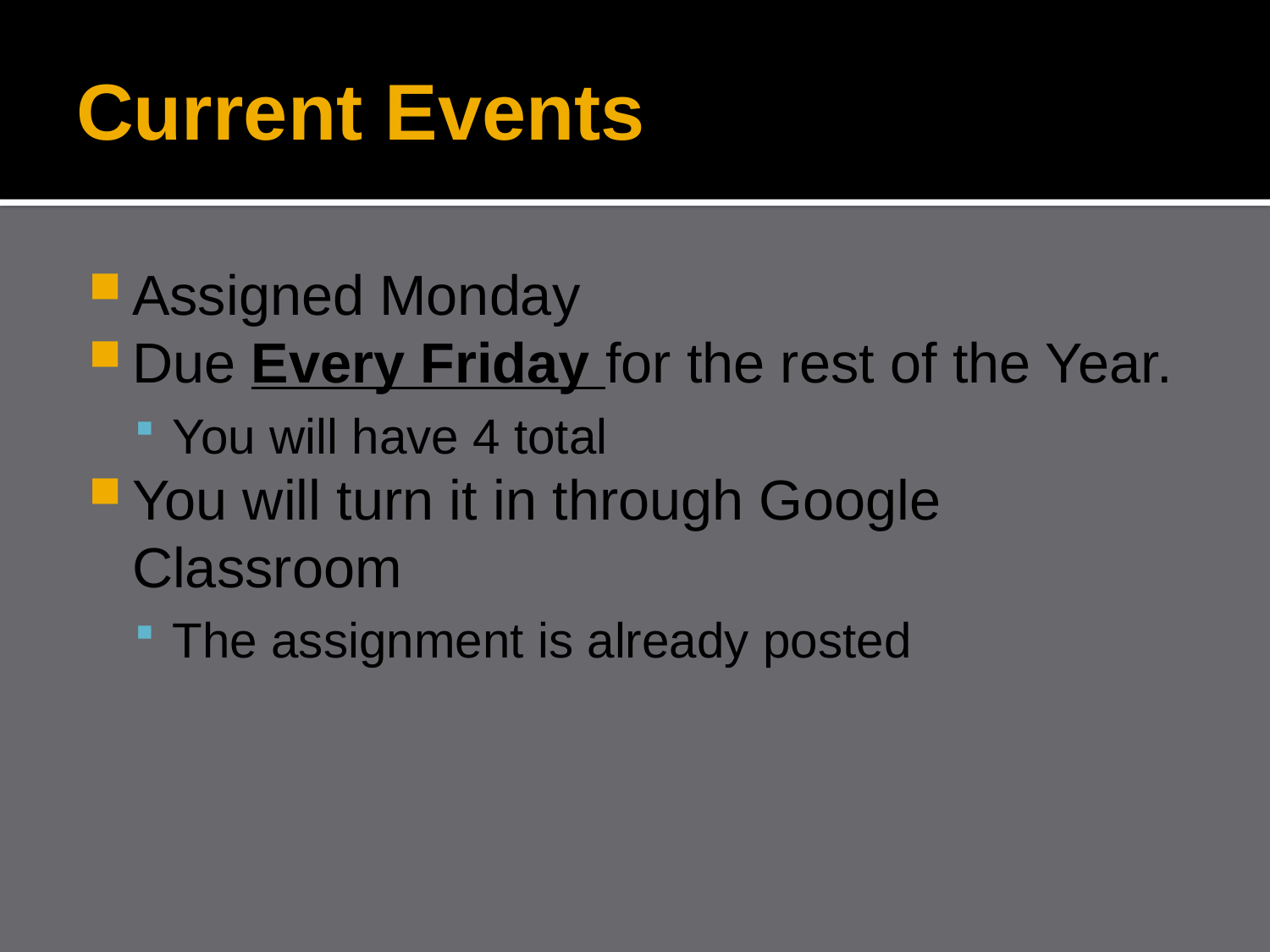

# Current Events
Assigned Monday
Due Every Friday for the rest of the Year.
You will have 4 total
You will turn it in through Google Classroom
The assignment is already posted